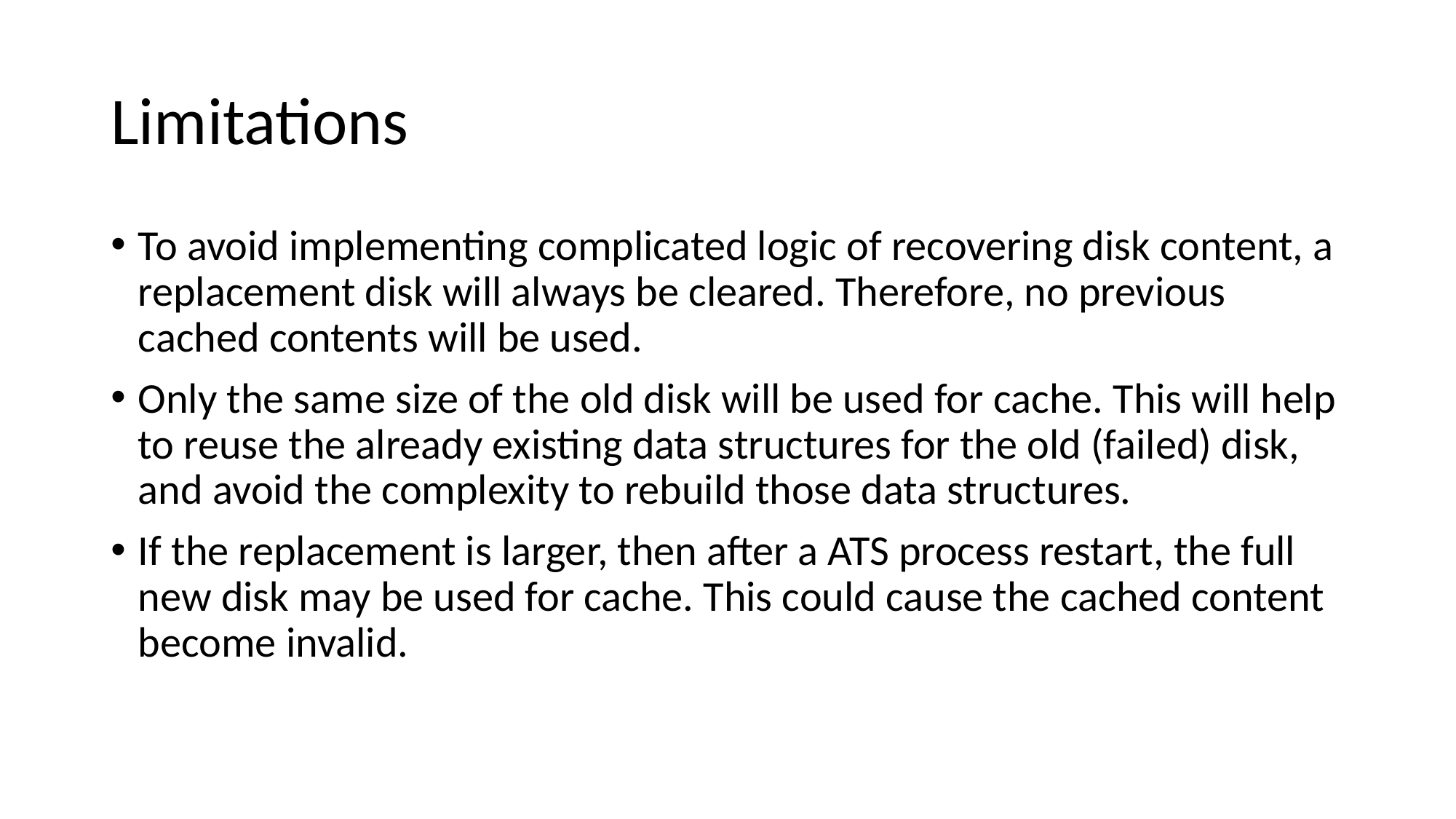

# Limitations
To avoid implementing complicated logic of recovering disk content, a replacement disk will always be cleared. Therefore, no previous cached contents will be used.
Only the same size of the old disk will be used for cache. This will help to reuse the already existing data structures for the old (failed) disk, and avoid the complexity to rebuild those data structures.
If the replacement is larger, then after a ATS process restart, the full new disk may be used for cache. This could cause the cached content become invalid.